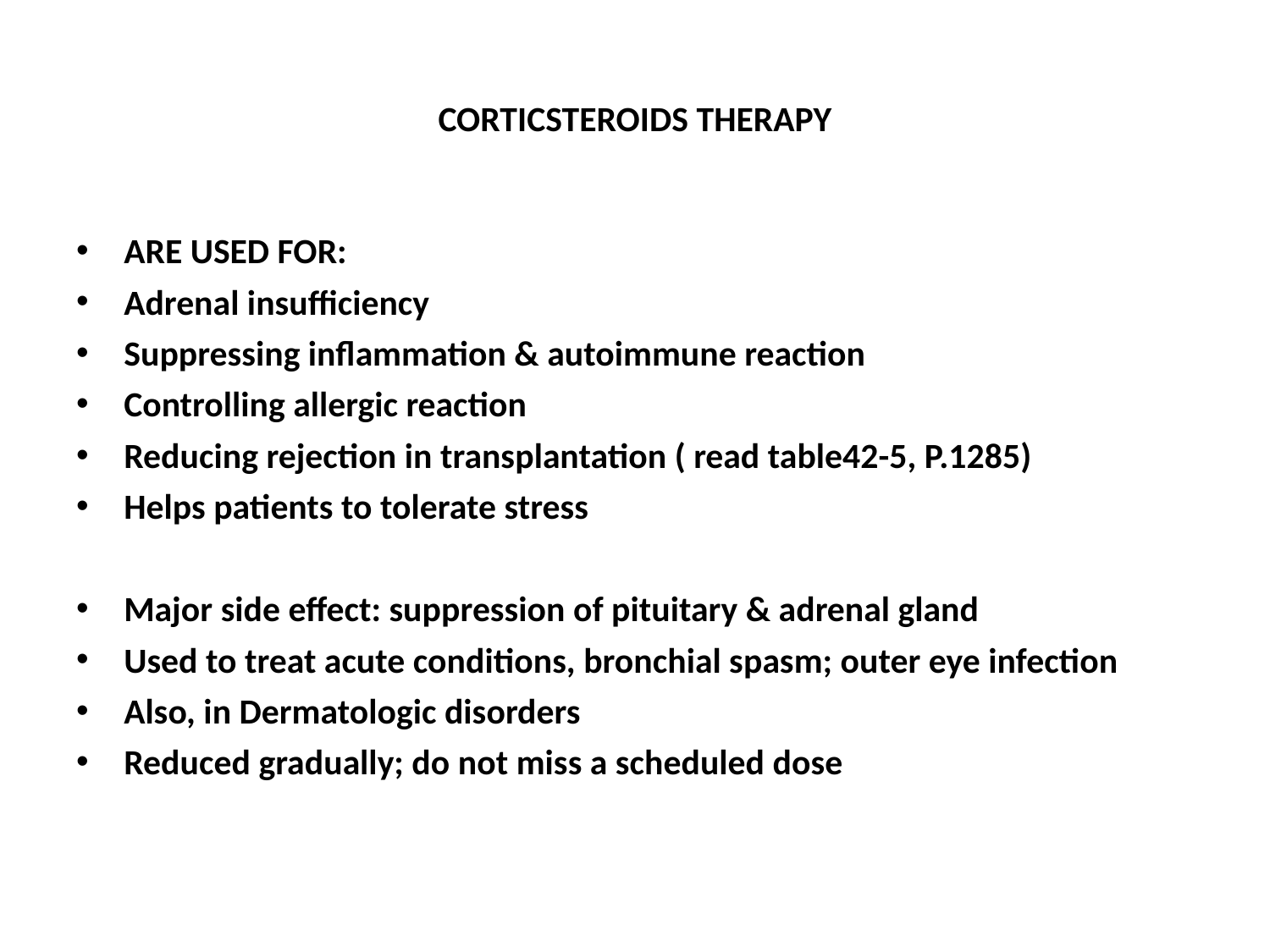

# CORTICSTEROIDS THERAPY
ARE USED FOR:
Adrenal insufficiency
Suppressing inflammation & autoimmune reaction
Controlling allergic reaction
Reducing rejection in transplantation ( read table42-5, P.1285)
Helps patients to tolerate stress

Major side effect: suppression of pituitary & adrenal gland
Used to treat acute conditions, bronchial spasm; outer eye infection
Also, in Dermatologic disorders
Reduced gradually; do not miss a scheduled dose